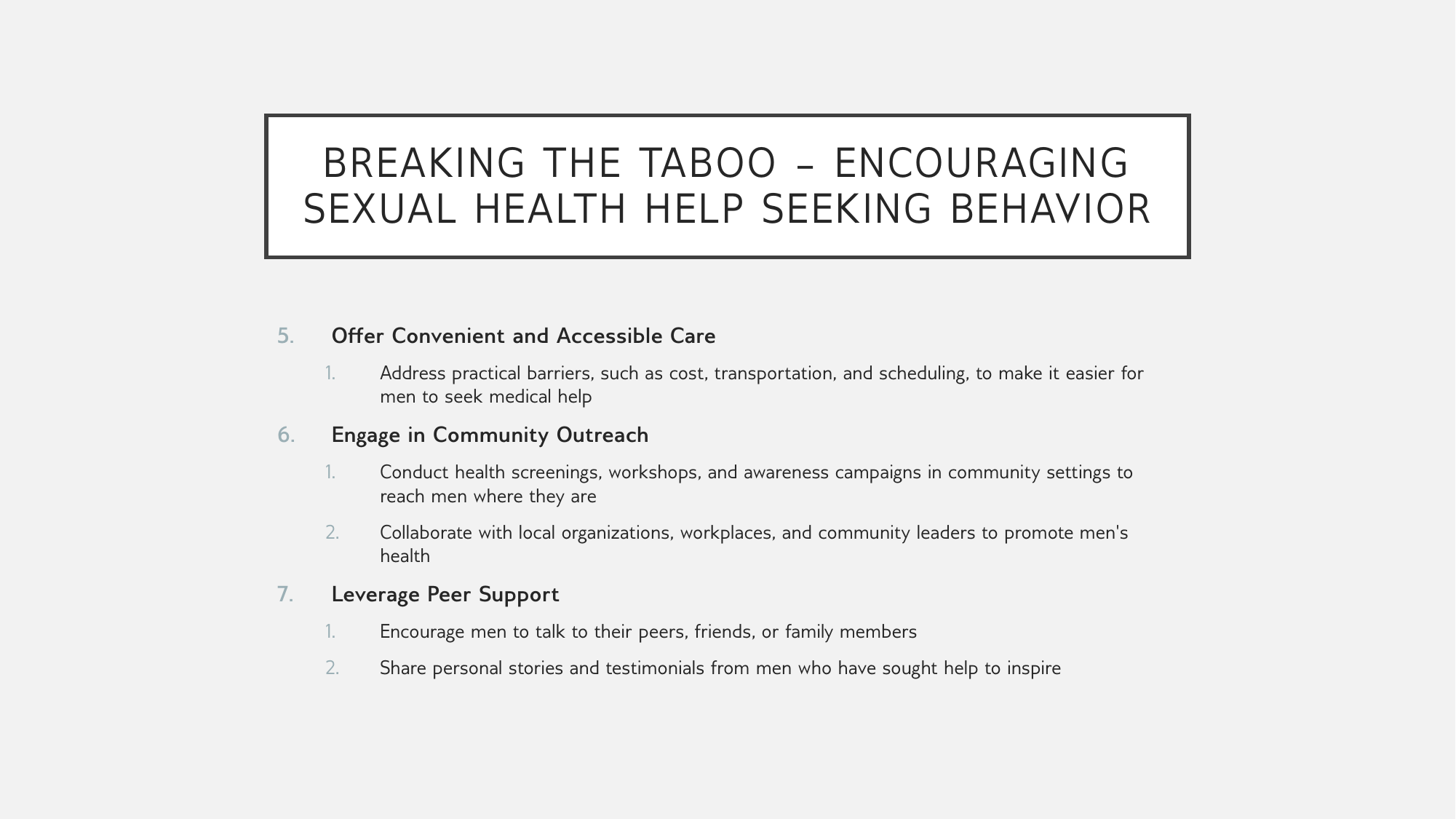

# Breaking the Taboo – Encouraging Sexual Health Help Seeking Behavior
Offer Convenient and Accessible Care
Address practical barriers, such as cost, transportation, and scheduling, to make it easier for men to seek medical help
Engage in Community Outreach
Conduct health screenings, workshops, and awareness campaigns in community settings to reach men where they are
Collaborate with local organizations, workplaces, and community leaders to promote men's health
Leverage Peer Support
Encourage men to talk to their peers, friends, or family members
Share personal stories and testimonials from men who have sought help to inspire